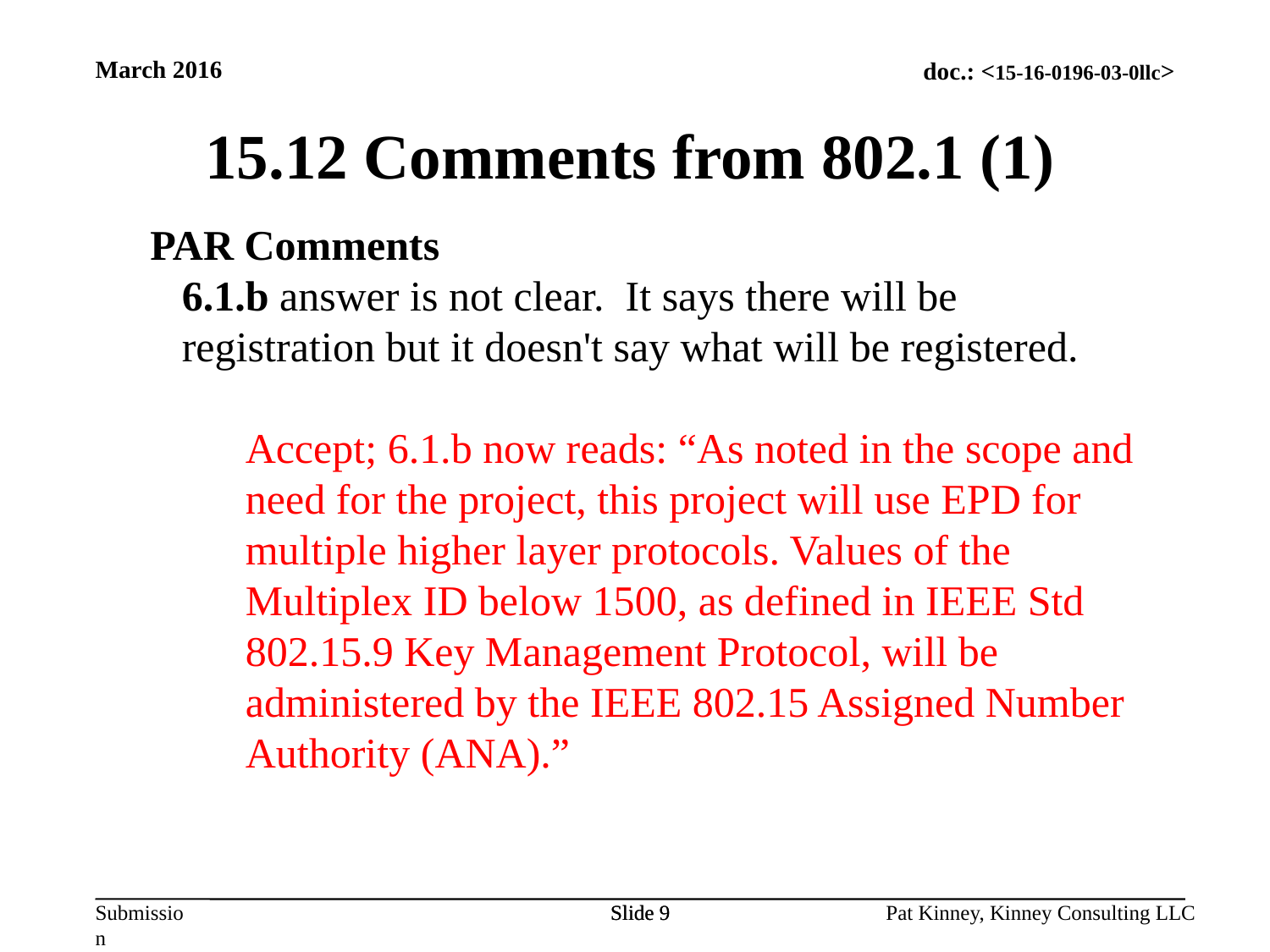

March 2016
15.12 Comments from 802.1 (1)
PAR Comments
6.1.b answer is not clear.  It says there will be registration but it doesn't say what will be registered.

Accept; 6.1.b now reads: “As noted in the scope and need for the project, this project will use EPD for multiple higher layer protocols. Values of the Multiplex ID below 1500, as defined in IEEE Std 802.15.9 Key Management Protocol, will be administered by the IEEE 802.15 Assigned Number Authority (ANA).”
Slide 9
Slide 9
Pat Kinney, Kinney Consulting LLC